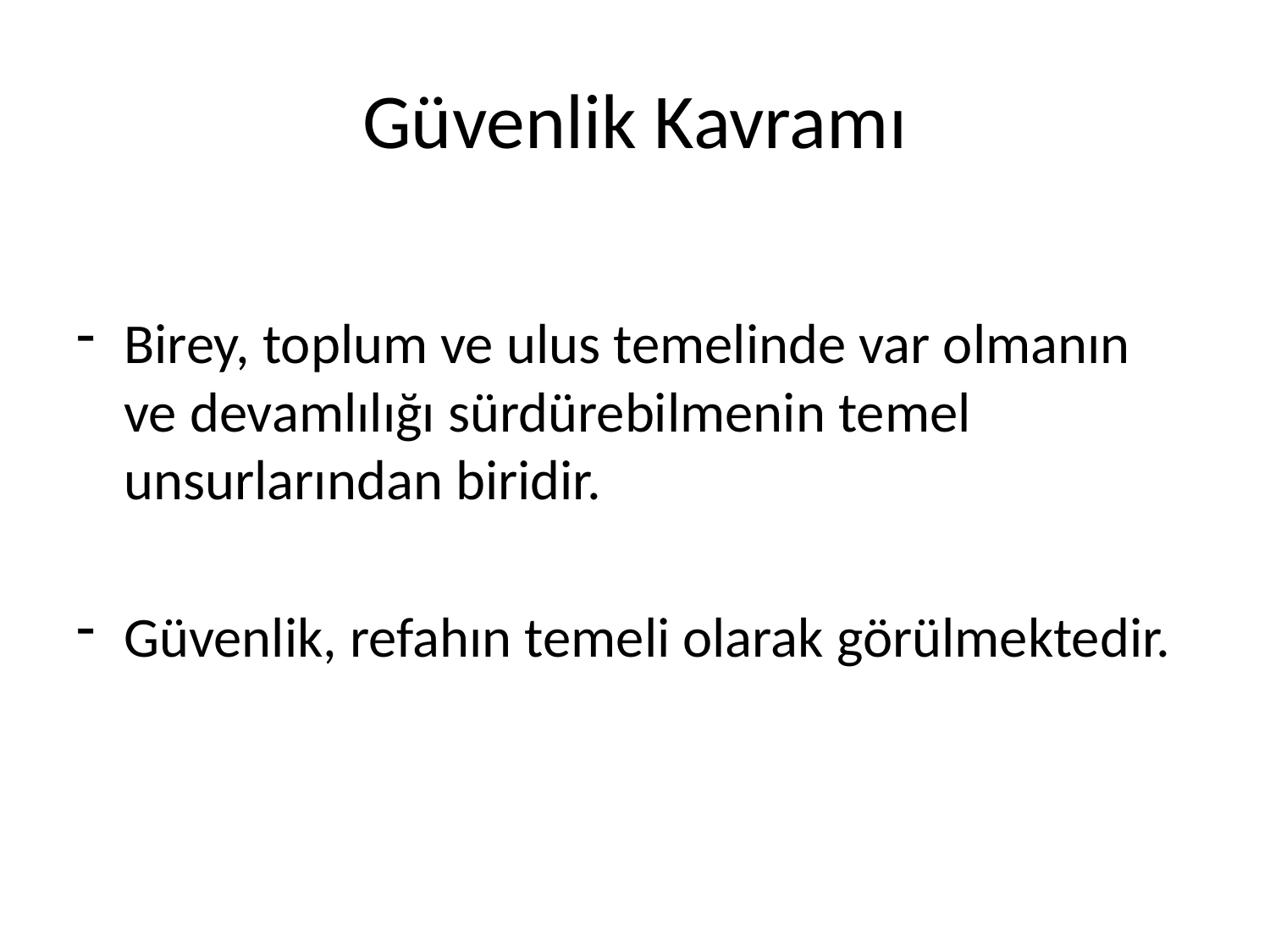

# Güvenlik Kavramı

Birey, toplum ve ulus temelinde var olmanın ve devamlılığı sürdürebilmenin temel unsurlarından biridir.

Güvenlik, refahın temeli olarak görülmektedir.